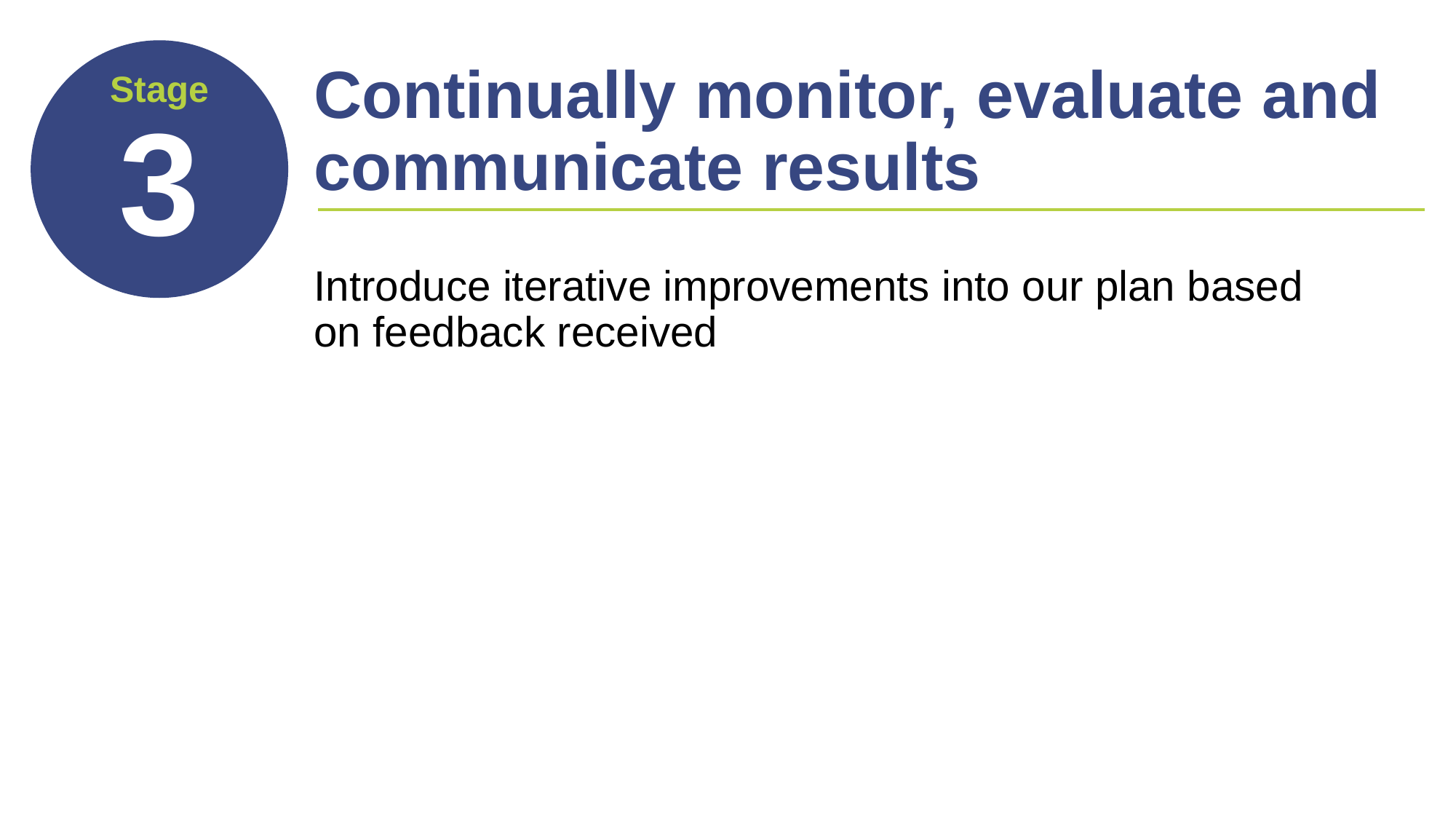

# Continually monitor, evaluate and communicate results
Introduce iterative improvements into our plan based on feedback received